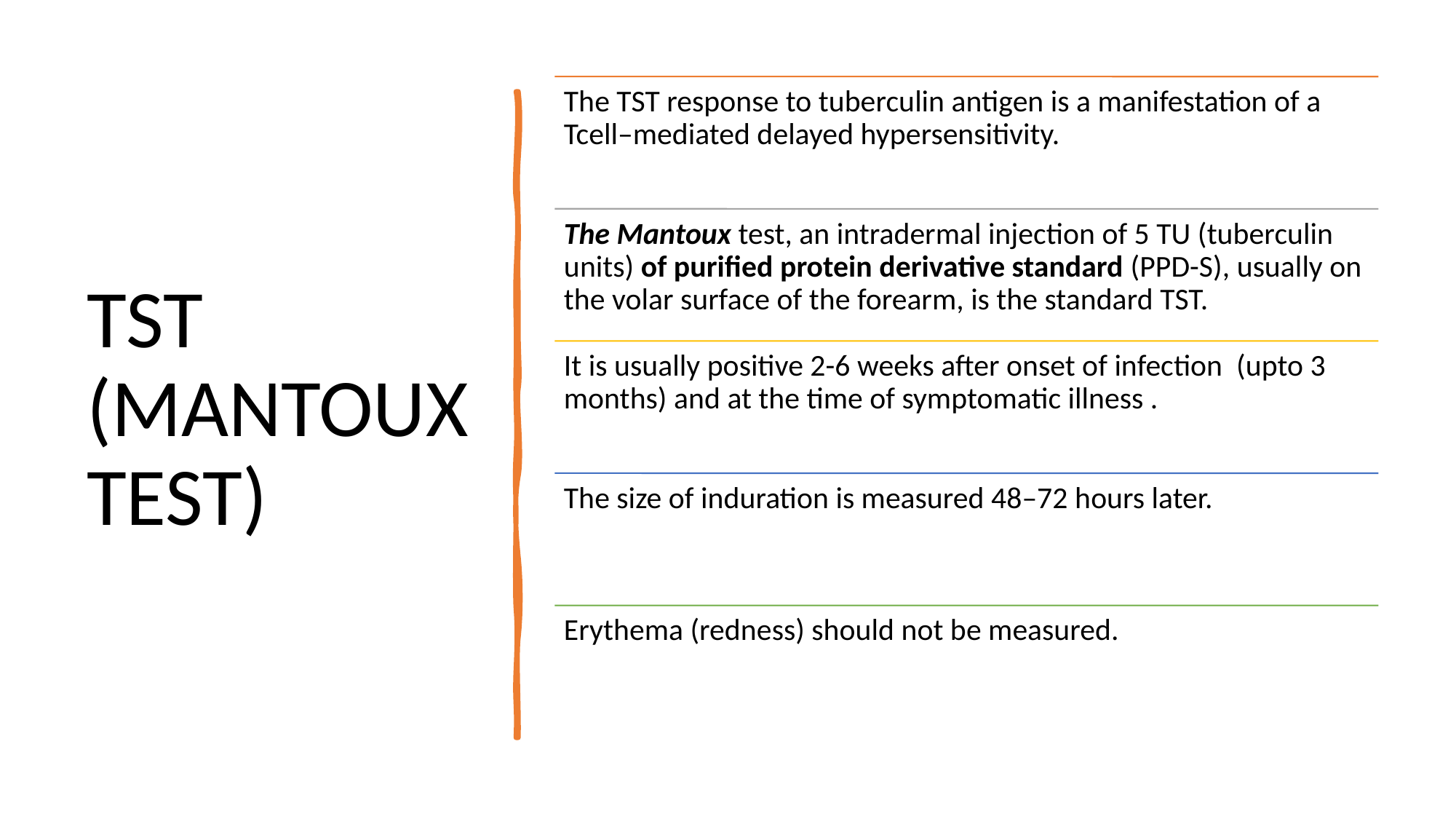

The TST response to tuberculin antigen is a manifestation of a Tcell–mediated delayed hypersensitivity.
The Mantoux test, an intradermal injection of 5 TU (tuberculin units) of purified protein derivative standard (PPD-S), usually on the volar surface of the forearm, is the standard TST.
It is usually positive 2-6 weeks after onset of infection  (upto 3 months) and at the time of symptomatic illness .
The size of induration is measured 48–72 hours later.
Erythema (redness) should not be measured.
# TST (MANTOUX TEST)